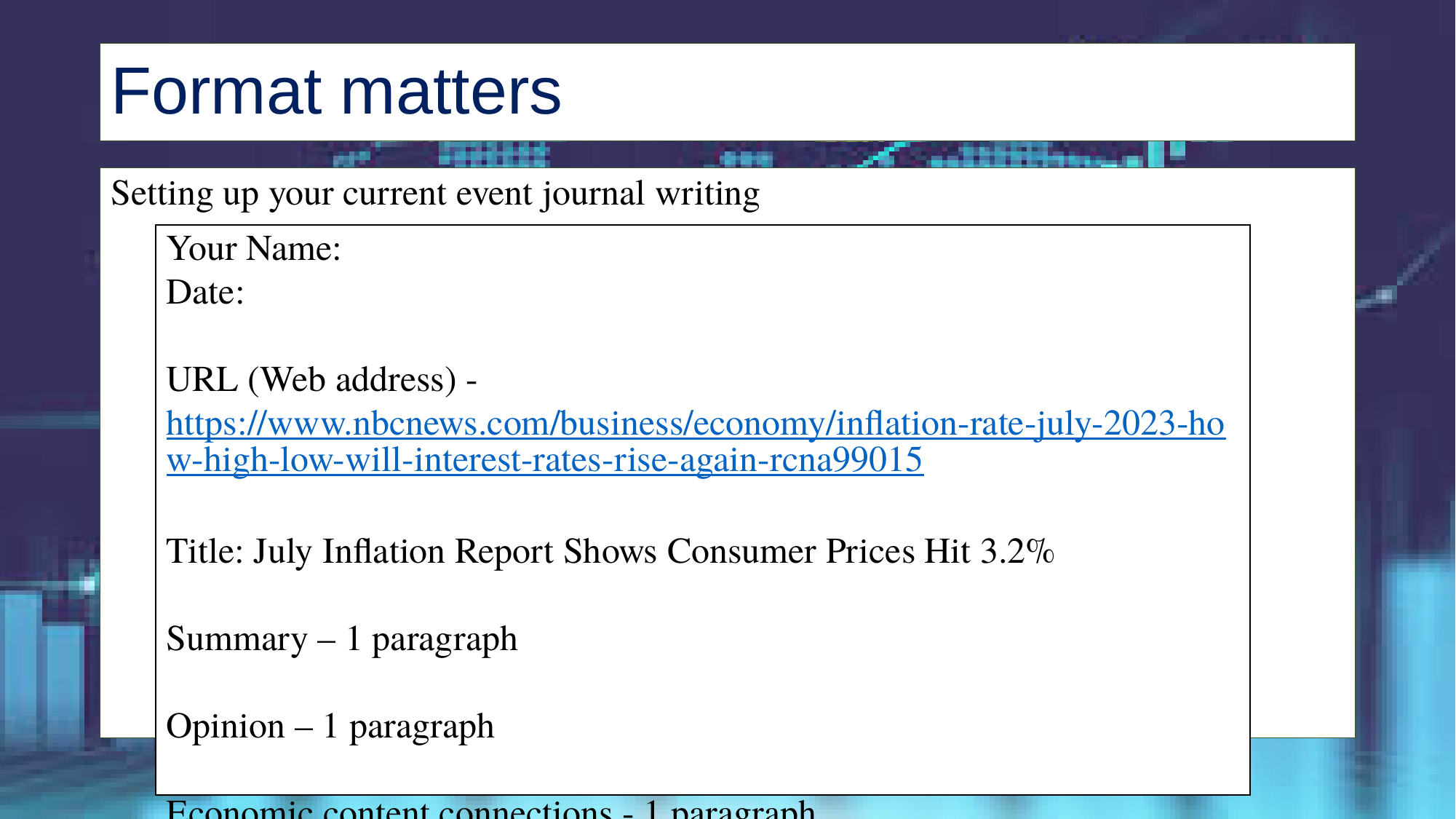

# Format matters
Setting up your current event journal writing

Your Name:
Date:

URL (Web address) - https://www.nbcnews.com/business/economy/inflation-rate-july-2023-how-high-low-will-interest-rates-rise-again-rcna99015
Title: July Inflation Report Shows Consumer Prices Hit 3.2%

Summary – 1 paragraph

Opinion – 1 paragraph

Economic content connections - 1 paragraph